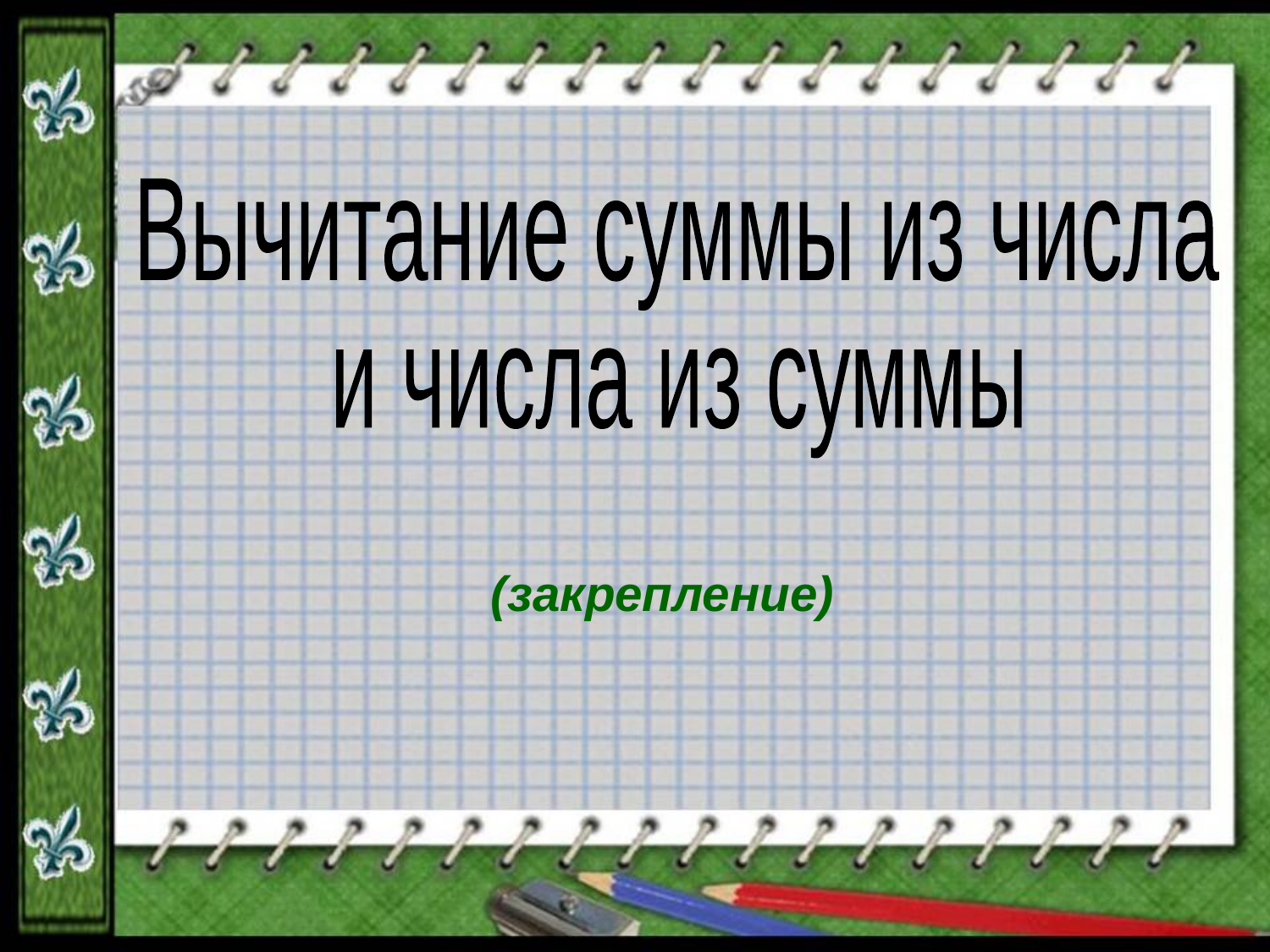

Вычитание суммы из числа
и числа из суммы
(закрепление)